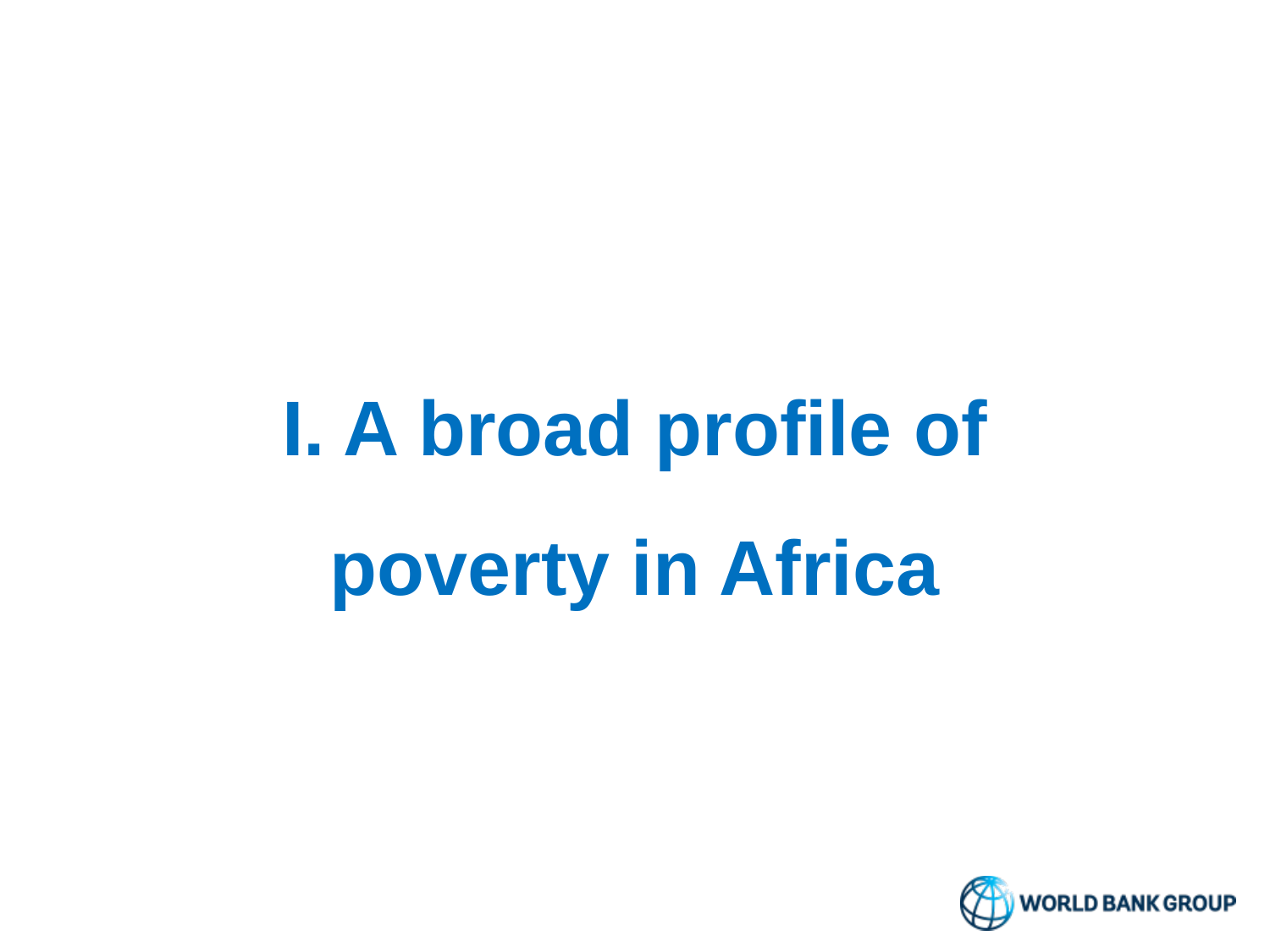

# Insights from a case study in Kagera, Tanzania
I. A broad profile of poverty in Africa